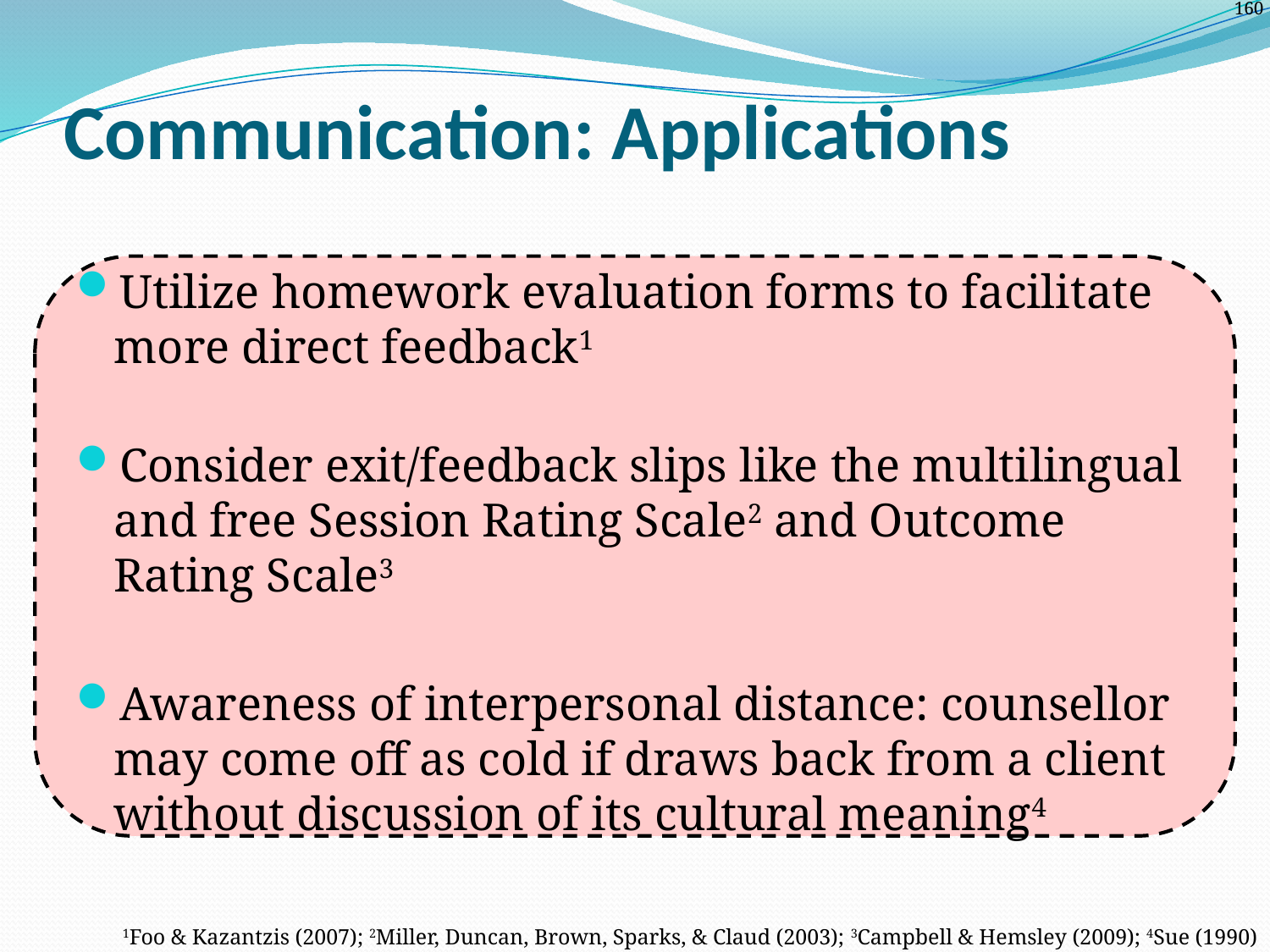

# Communication: Applications

Utilize homework evaluation forms to facilitate more direct feedback1

Consider exit/feedback slips like the multilingual and free Session Rating Scale2 and Outcome Rating Scale3

Awareness of interpersonal distance: counsellor may come off as cold if draws back from a client without discussion of its cultural meaning4

1Foo & Kazantzis (2007); 2Miller, Duncan, Brown, Sparks, & Claud (2003); 3Campbell & Hemsley (2009); 4Sue (1990)